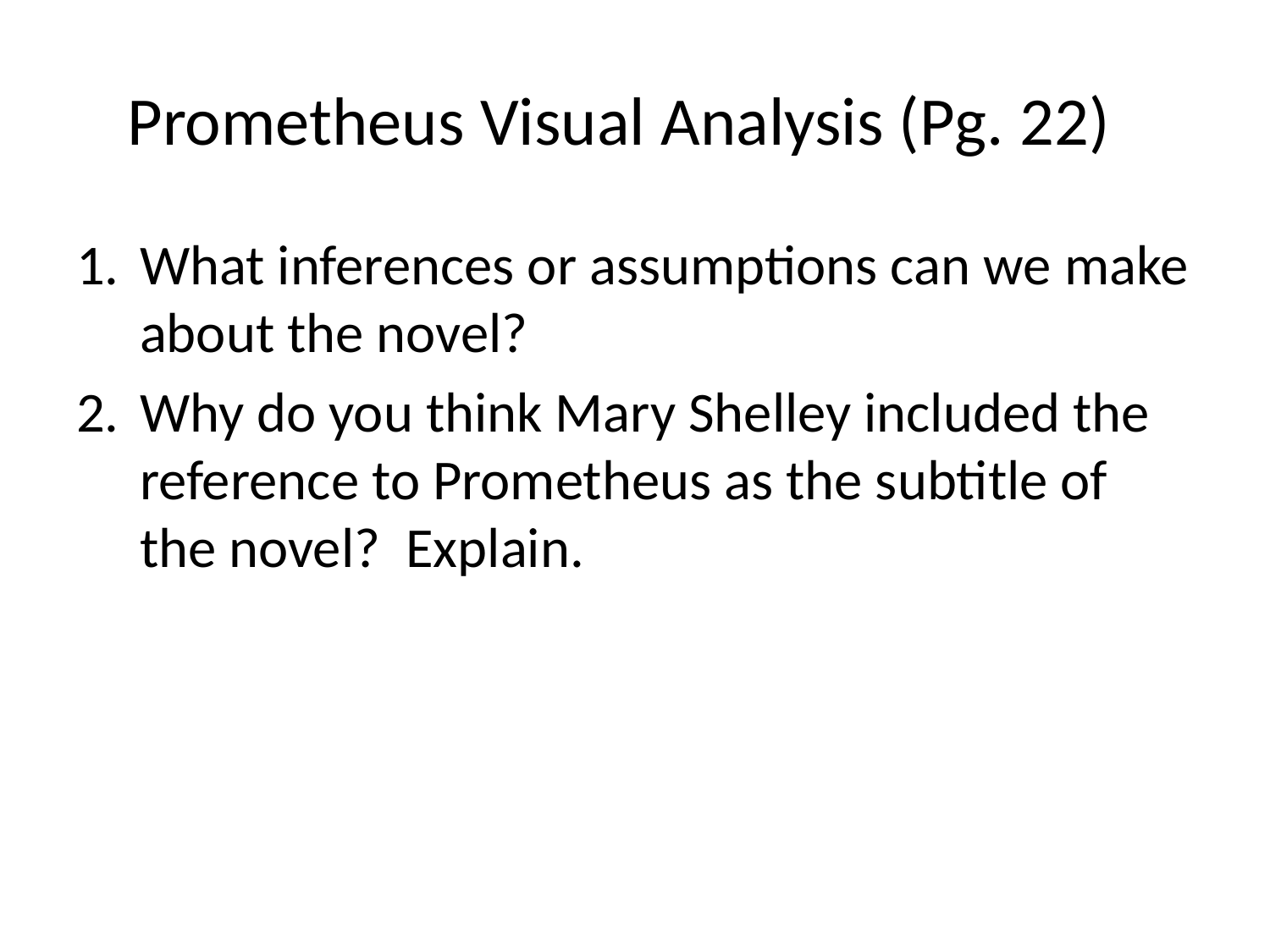

# Prometheus Visual Analysis (Pg. 22)
What inferences or assumptions can we make about the novel?
Why do you think Mary Shelley included the reference to Prometheus as the subtitle of the novel?  Explain.